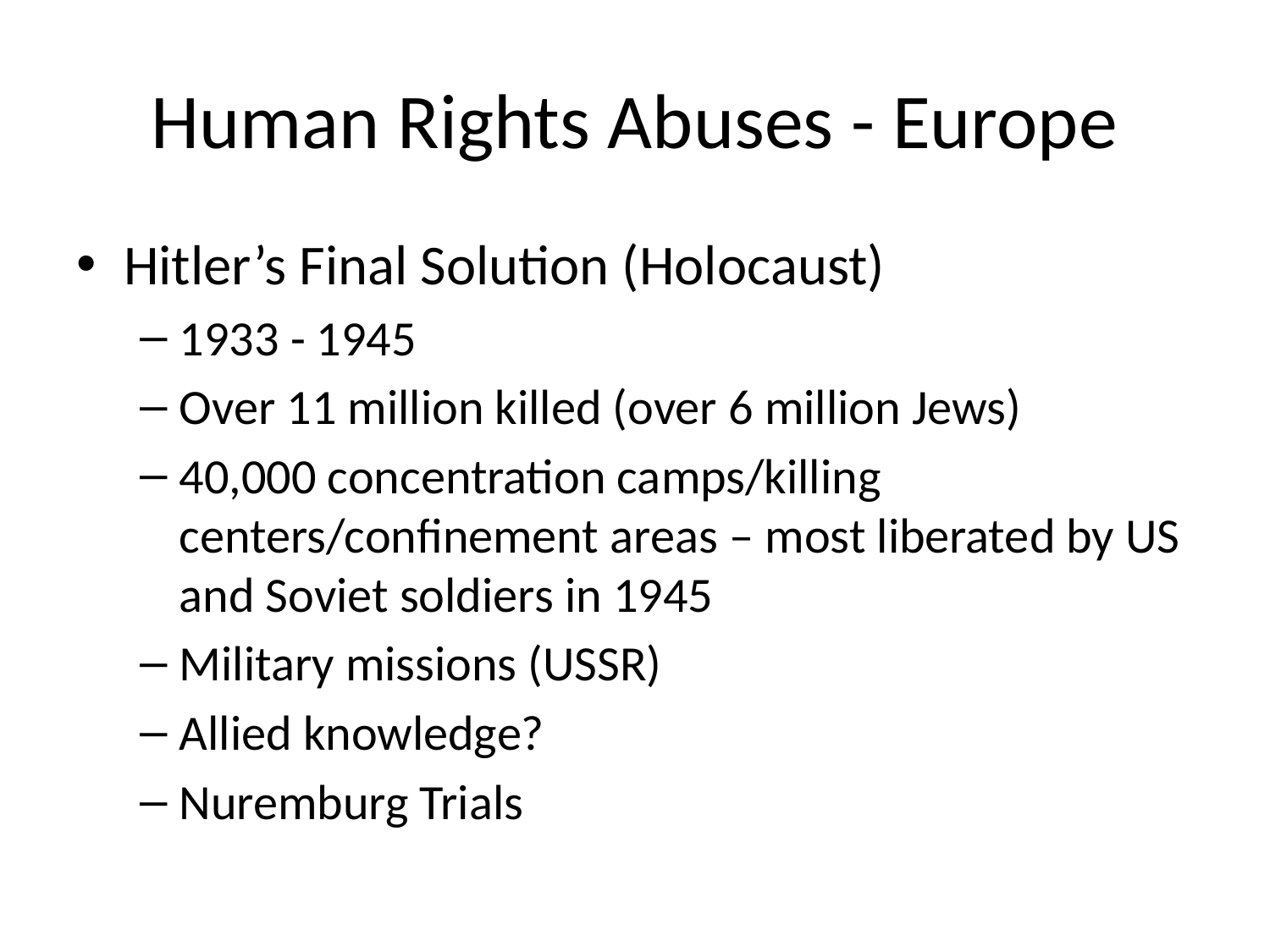

# Human Rights Abuses - Europe
Hitler’s Final Solution (Holocaust)
1933 - 1945
Over 11 million killed (over 6 million Jews)
40,000 concentration camps/killing centers/confinement areas – most liberated by US and Soviet soldiers in 1945
Military missions (USSR)
Allied knowledge?
Nuremburg Trials